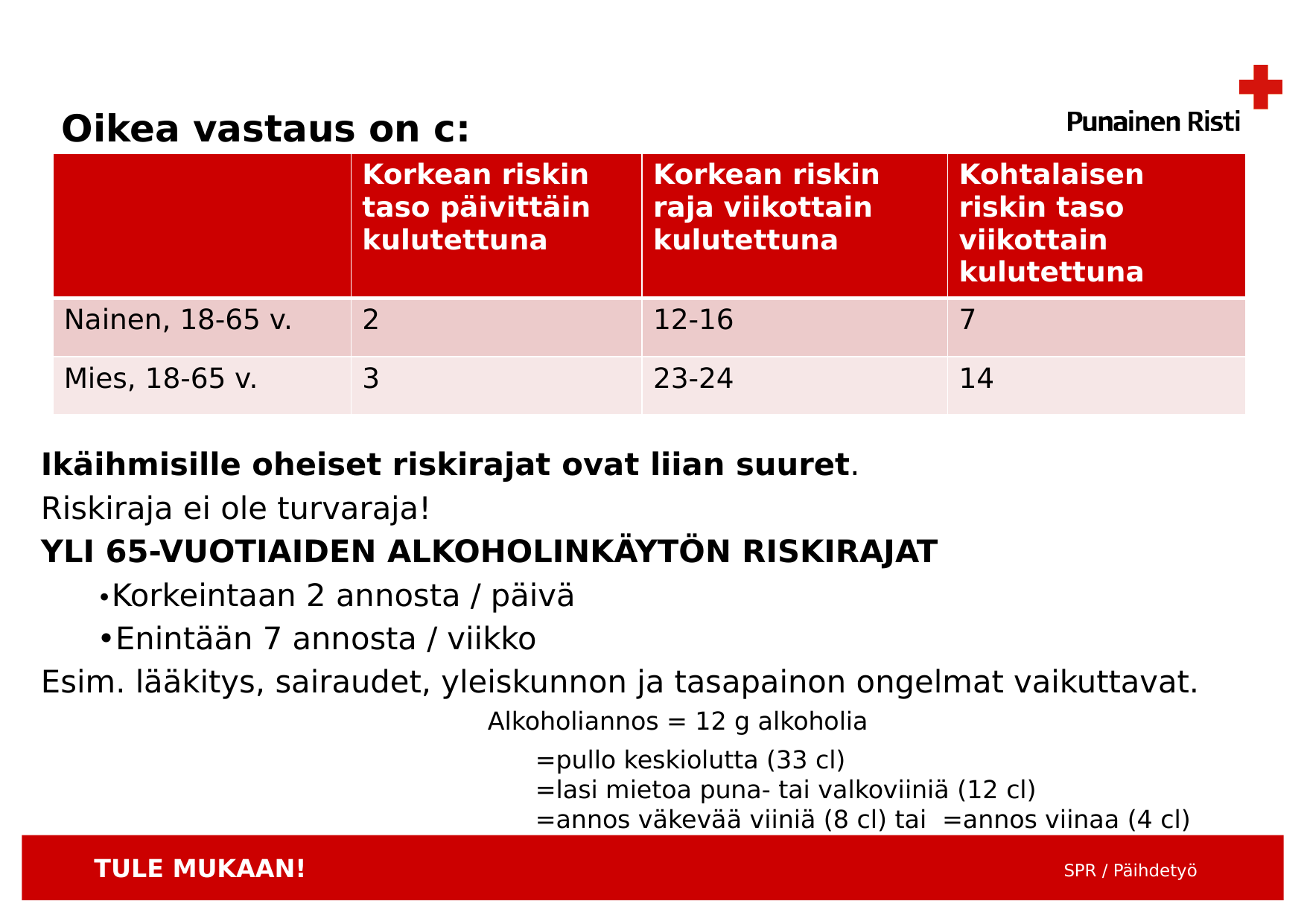

Oikea vastaus on c:
Käypä hoito -suositus työryhmän (2015) suositus alkoholinkäytön riskitasoiksi:
|  | Korkean riskin taso päivittäin kulutettuna | Korkean riskin raja viikottain kulutettuna | Kohtalaisen riskin taso viikottain kulutettuna |
| --- | --- | --- | --- |
| Nainen, 18-65 v. | 2 | 12-16 | 7 |
| Mies, 18-65 v. | 3 | 23-24 | 14 |
Ikäihmisille oheiset riskirajat ovat liian suuret.
Riskiraja ei ole turvaraja!
YLI 65-VUOTIAIDEN ALKOHOLINKÄYTÖN RISKIRAJAT
•Korkeintaan 2 annosta / päivä
•Enintään 7 annosta / viikko
Esim. lääkitys, sairaudet, yleiskunnon ja tasapainon ongelmat vaikuttavat. 				Alkoholiannos = 12 g alkoholia
					=pullo keskiolutta (33 cl)
				=lasi mietoa puna- tai valkoviiniä (12 cl)
				=annos väkevää viiniä (8 cl) tai  =annos viinaa (4 cl)